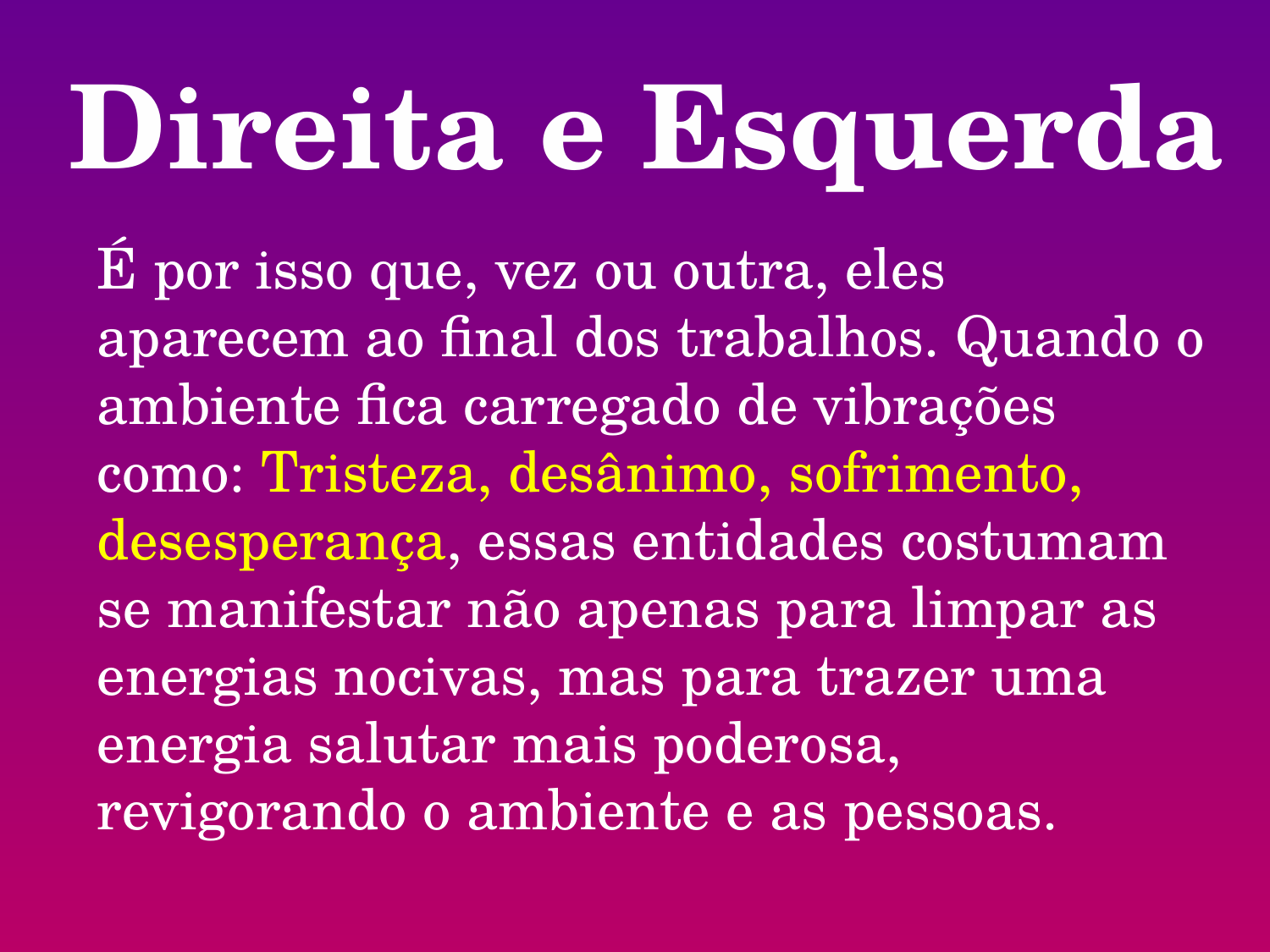

Direita e Esquerda
É por isso que, vez ou outra, eles aparecem ao final dos trabalhos. Quando o ambiente fica carregado de vibrações como: Tristeza, desânimo, sofrimento, desesperança, essas entidades costumam se manifestar não apenas para limpar as energias nocivas, mas para trazer uma energia salutar mais poderosa, revigorando o ambiente e as pessoas.